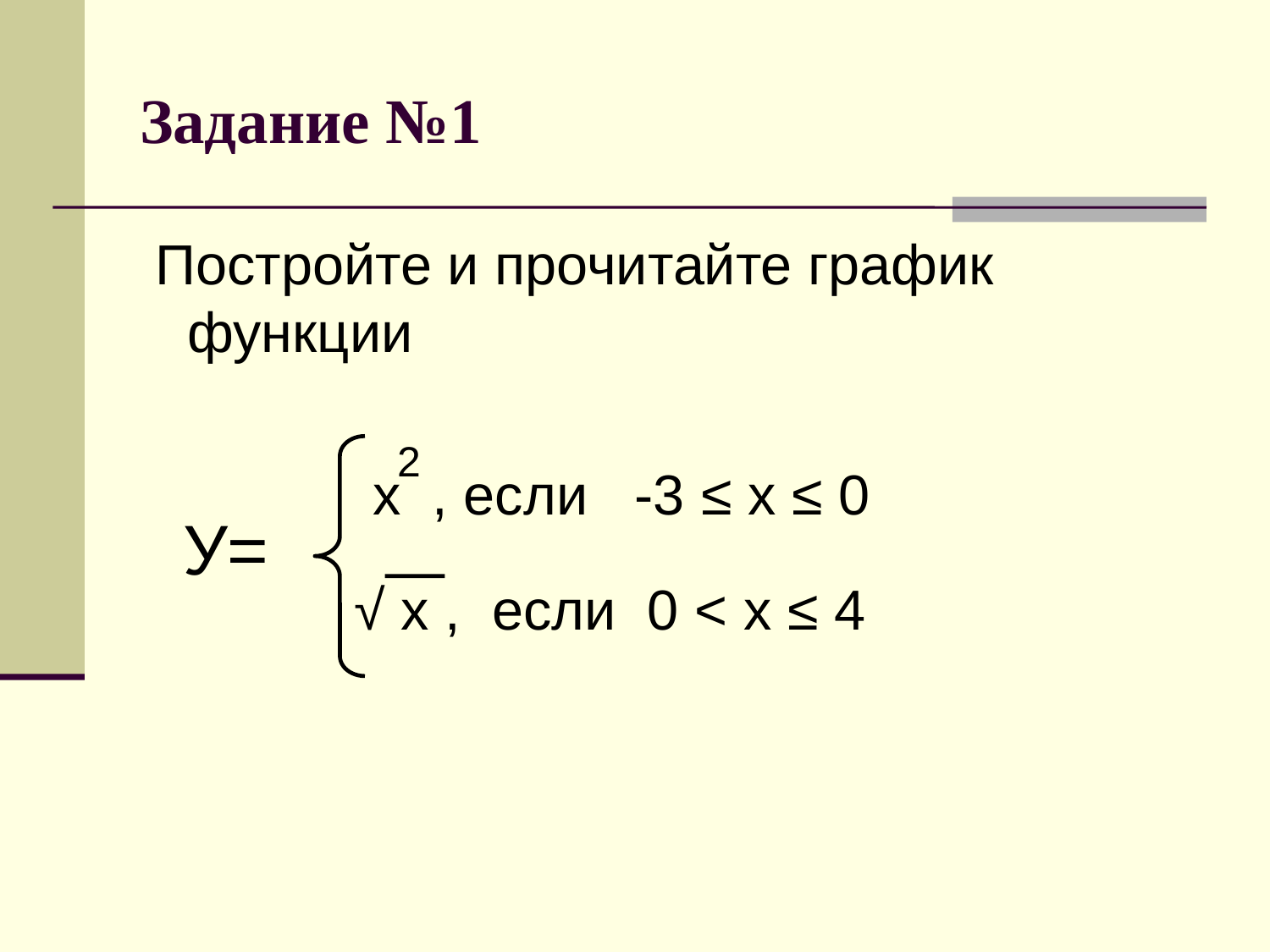

# Задание №1
 Постройте и прочитайте график функции

  У=
2

 х  , если   -3 ≤ х ≤ 0
√ х ,  если  0 < х ≤ 4